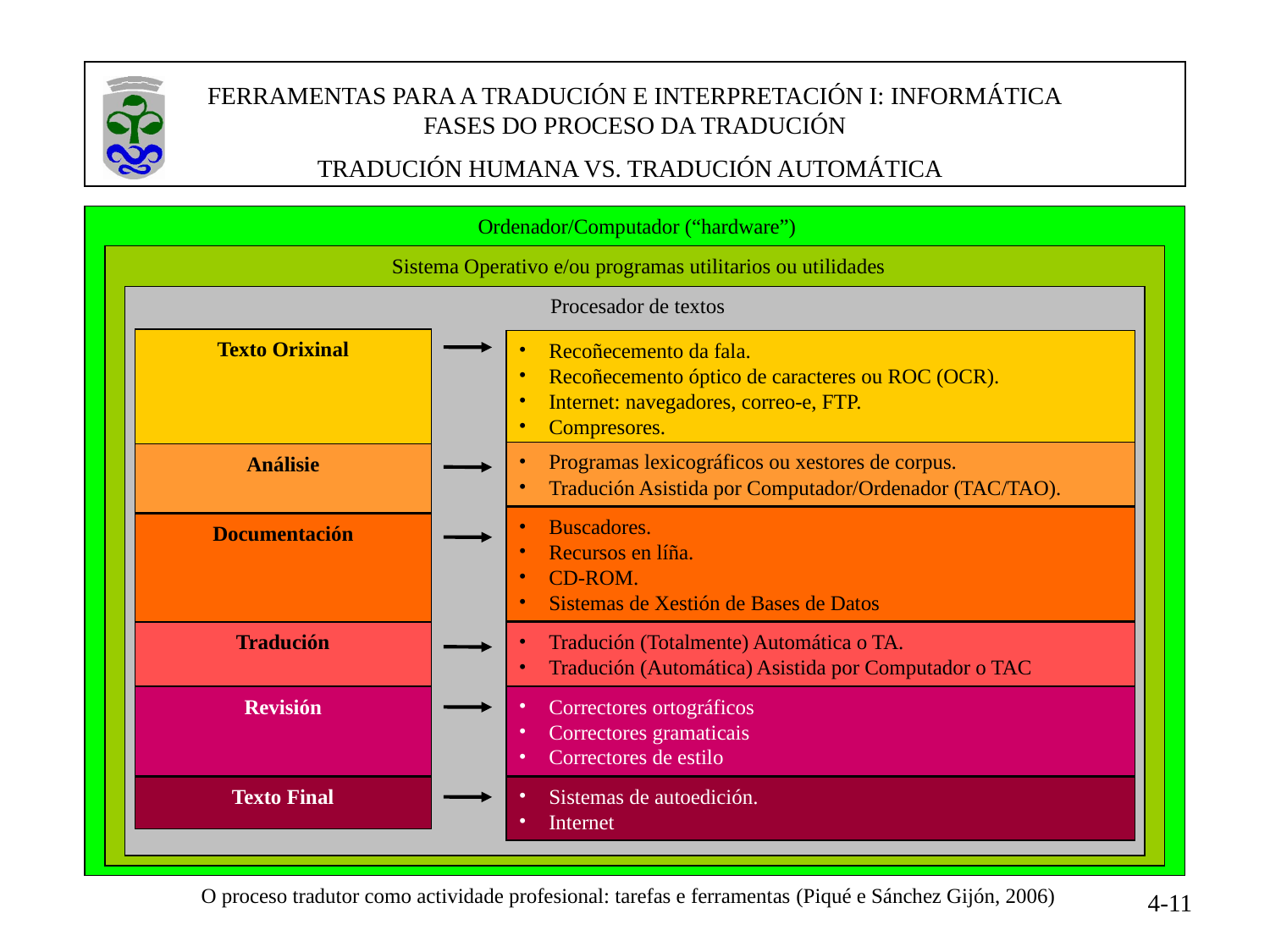

TRADUCIÓN HUMANA VS. TRADUCIÓN AUTOMÁTICA

Ordenador/Computador (“hardware”)

Sistema Operativo e/ou programas utilitarios ou utilidades

Procesador de textos
Texto Orixinal

Recoñecemento da fala.
Recoñecemento óptico de caracteres ou ROC (OCR).
Internet: navegadores, correo-e, FTP.
Compresores.

Programas lexicográficos ou xestores de corpus.
Tradución Asistida por Computador/Ordenador (TAC/TAO).
Análisie

Buscadores.
Recursos en líña.
CD-ROM.
Sistemas de Xestión de Bases de Datos
Documentación

Tradución

Tradución (Totalmente) Automática o TA.
Tradución (Automática) Asistida por Computador o TAC

Correctores ortográficos
Correctores gramaticais
Correctores de estilo
Revisión

Texto Final

Sistemas de autoedición.
Internet

O proceso tradutor como actividade profesional: tarefas e ferramentas (Piqué e Sánchez Gijón, 2006)
4-11